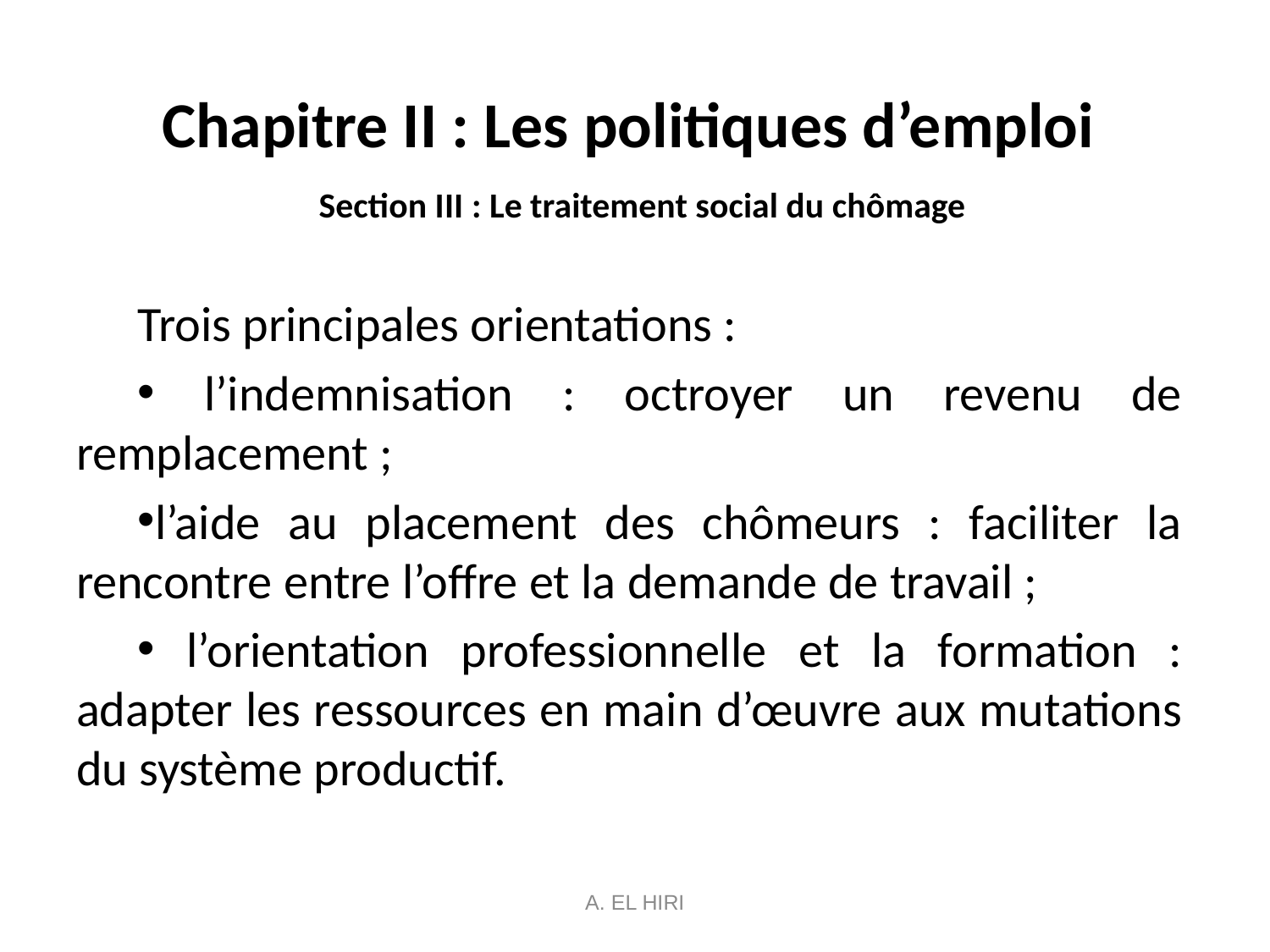

# Chapitre II : Les politiques d’emploi Section III : Le traitement social du chômage
Trois principales orientations :
 l’indemnisation : octroyer un revenu de remplacement ;
l’aide au placement des chômeurs : faciliter la rencontre entre l’offre et la demande de travail ;
 l’orientation professionnelle et la formation : adapter les ressources en main d’œuvre aux mutations du système productif.
A. EL HIRI